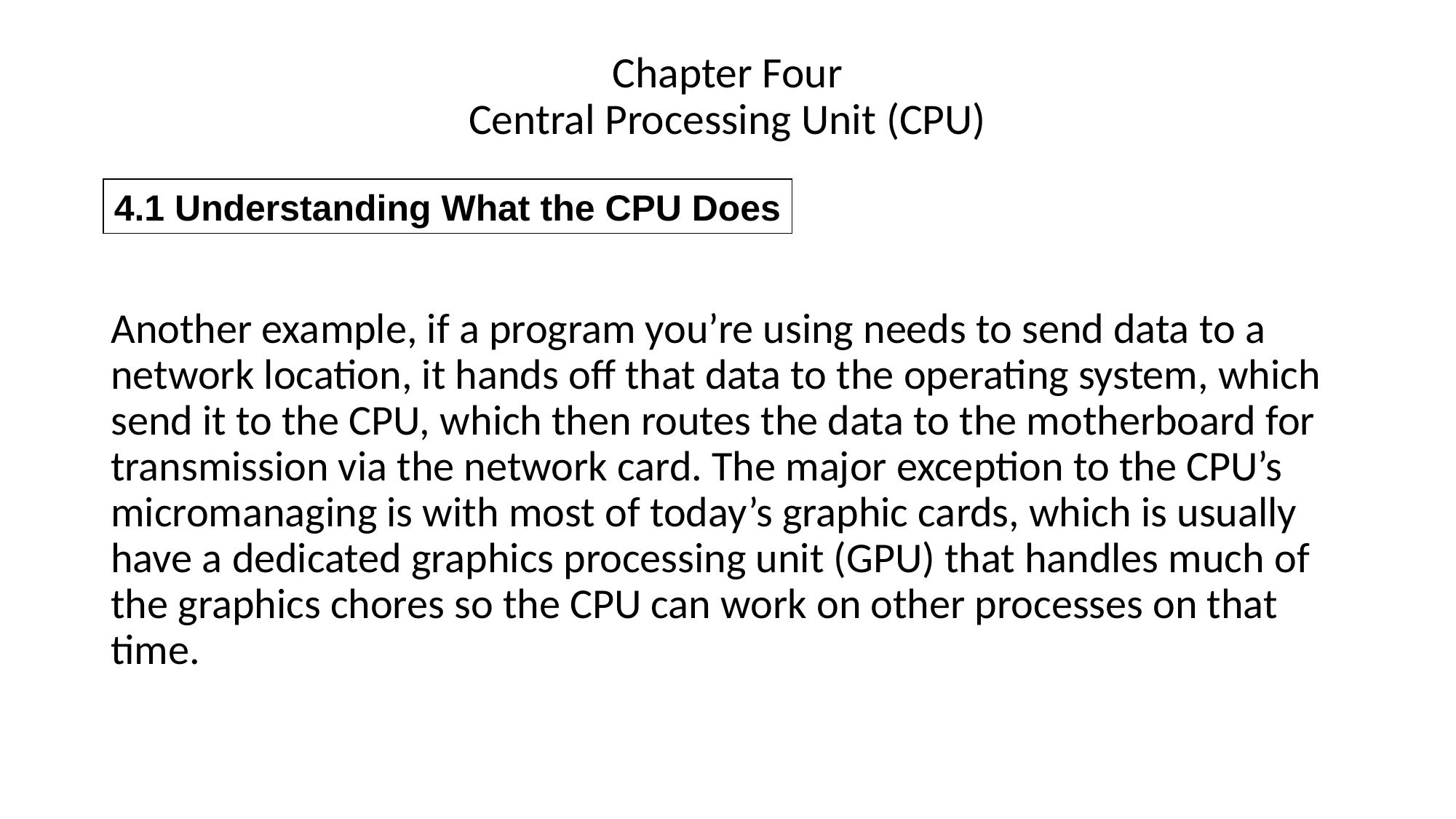

# Chapter Four Central Processing Unit (CPU)
4.1 Understanding What the CPU Does
Another example, if a program you’re using needs to send data to a network location, it hands off that data to the operating system, which send it to the CPU, which then routes the data to the motherboard for transmission via the network card. The major exception to the CPU’s micromanaging is with most of today’s graphic cards, which is usually have a dedicated graphics processing unit (GPU) that handles much of the graphics chores so the CPU can work on other processes on that time.